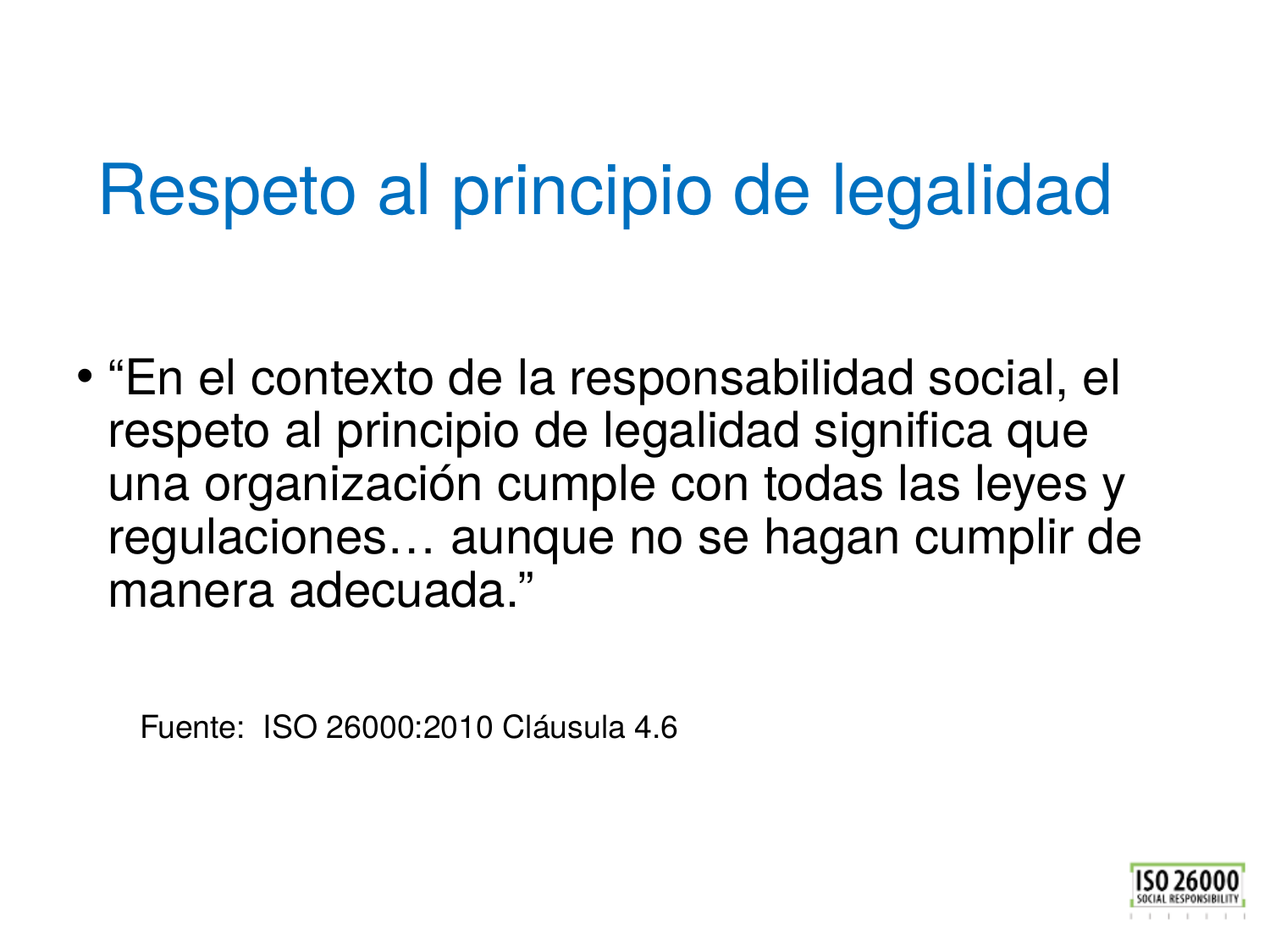

# Respeto al principio de legalidad

“En el contexto de la responsabilidad social, el respeto al principio de legalidad significa que una organización cumple con todas las leyes y regulaciones… aunque no se hagan cumplir de manera adecuada.”

Fuente:  ISO 26000:2010 Cláusula 4.6